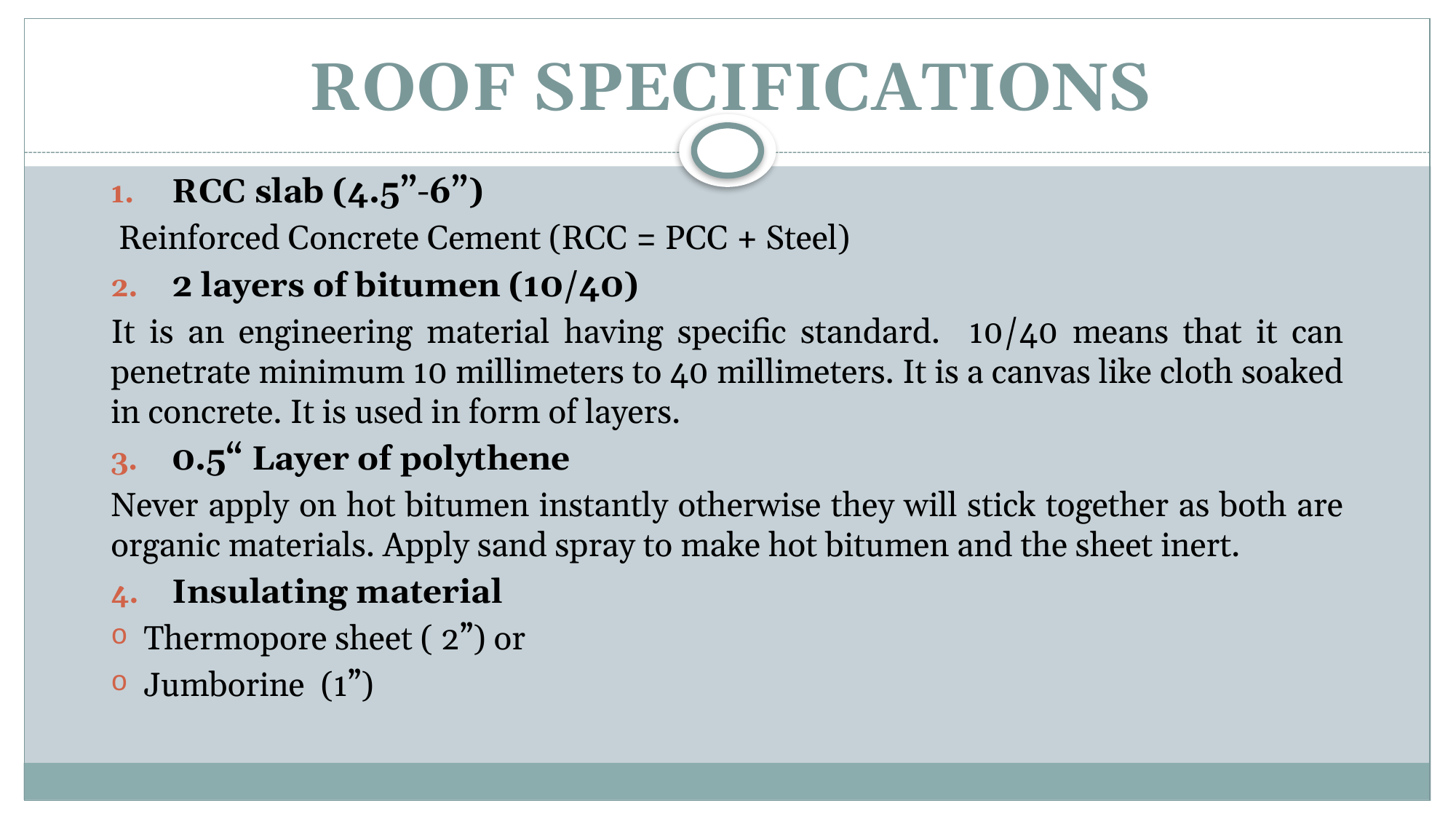

# ROOF SPECIFICATIONS
RCC slab (4.5”-6”)
 Reinforced Concrete Cement (RCC = PCC + Steel)
2 layers of bitumen (10/40)
It is an engineering material having specific standard.  10/40 means that it can penetrate minimum 10 millimeters to 40 millimeters. It is a canvas like cloth soaked in concrete. It is used in form of layers.
0.5“ Layer of polythene
Never apply on hot bitumen instantly otherwise they will stick together as both are organic materials. Apply sand spray to make hot bitumen and the sheet inert.
Insulating material
Thermopore sheet ( 2”) or
Jumborine  (1”)